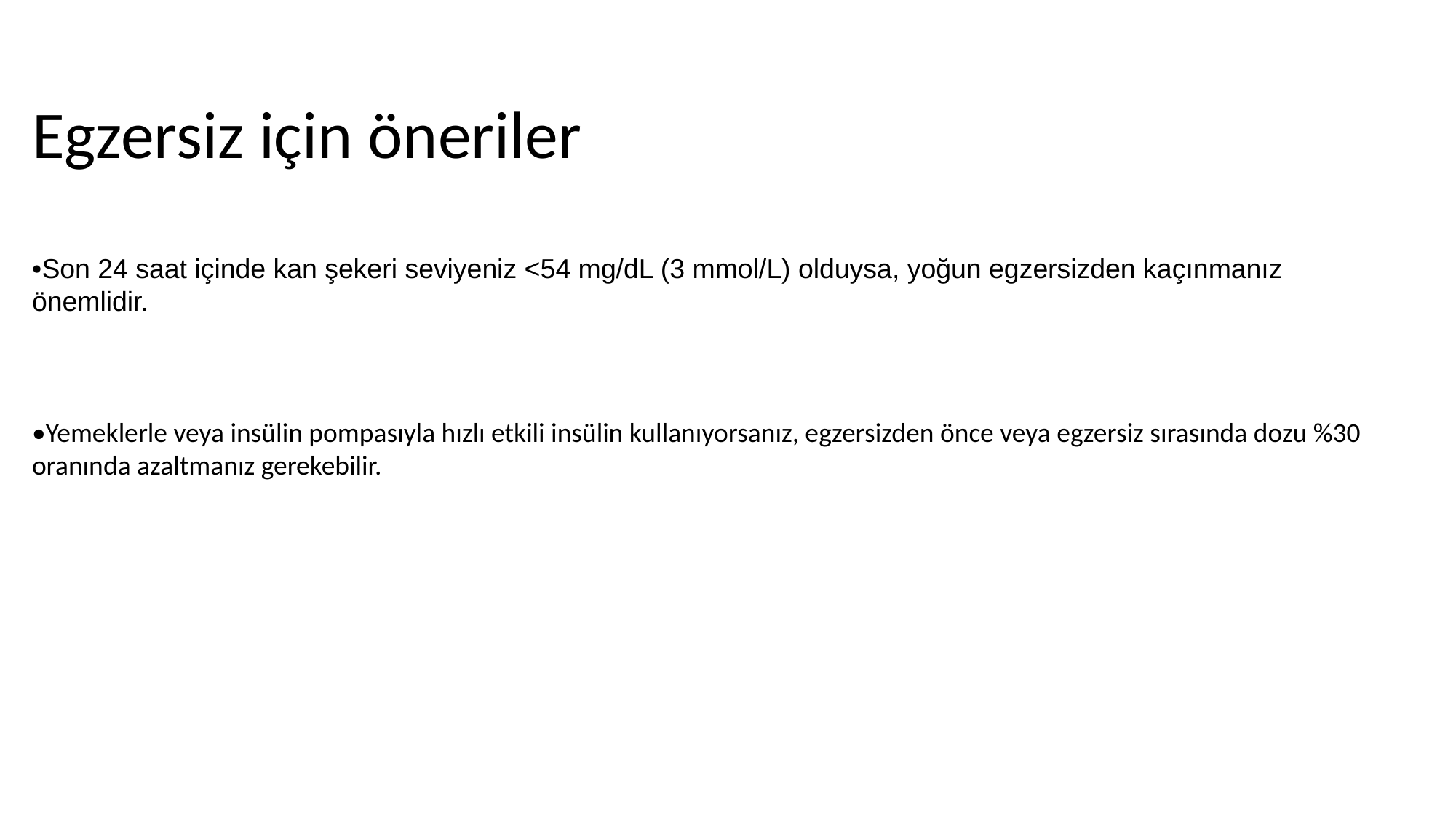

Egzersiz için öneriler

•Son 24 saat içinde kan şekeri seviyeniz <54 mg/dL (3 mmol/L) olduysa, yoğun egzersizden kaçınmanız önemlidir.

•Yemeklerle veya insülin pompasıyla hızlı etkili insülin kullanıyorsanız, egzersizden önce veya egzersiz sırasında dozu %30 oranında azaltmanız gerekebilir.